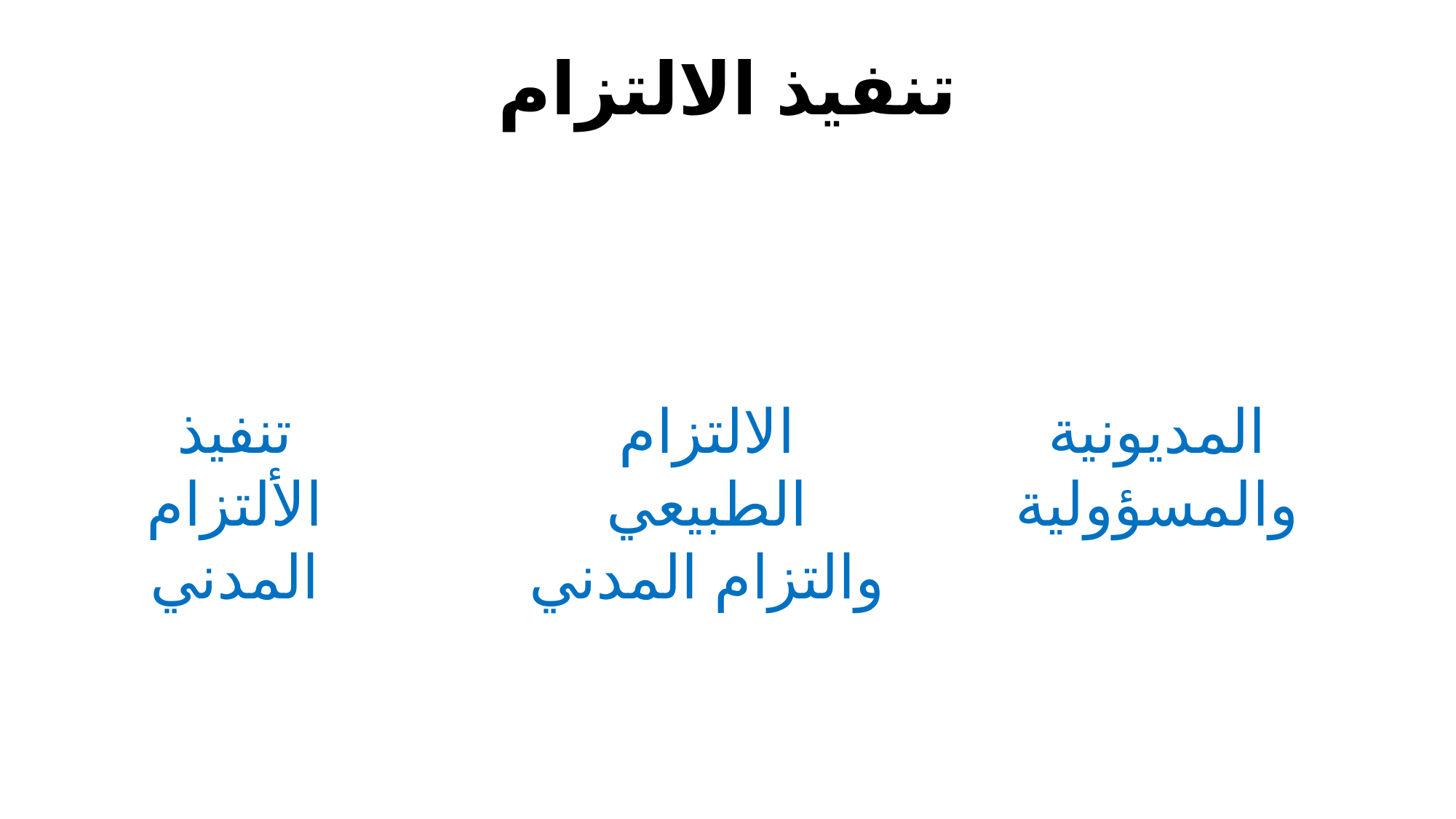

# تنفيذ الالتزام

تنفيذ الألتزام المدني
الالتزام الطبيعي والتزام المدني
المديونية والمسؤولية